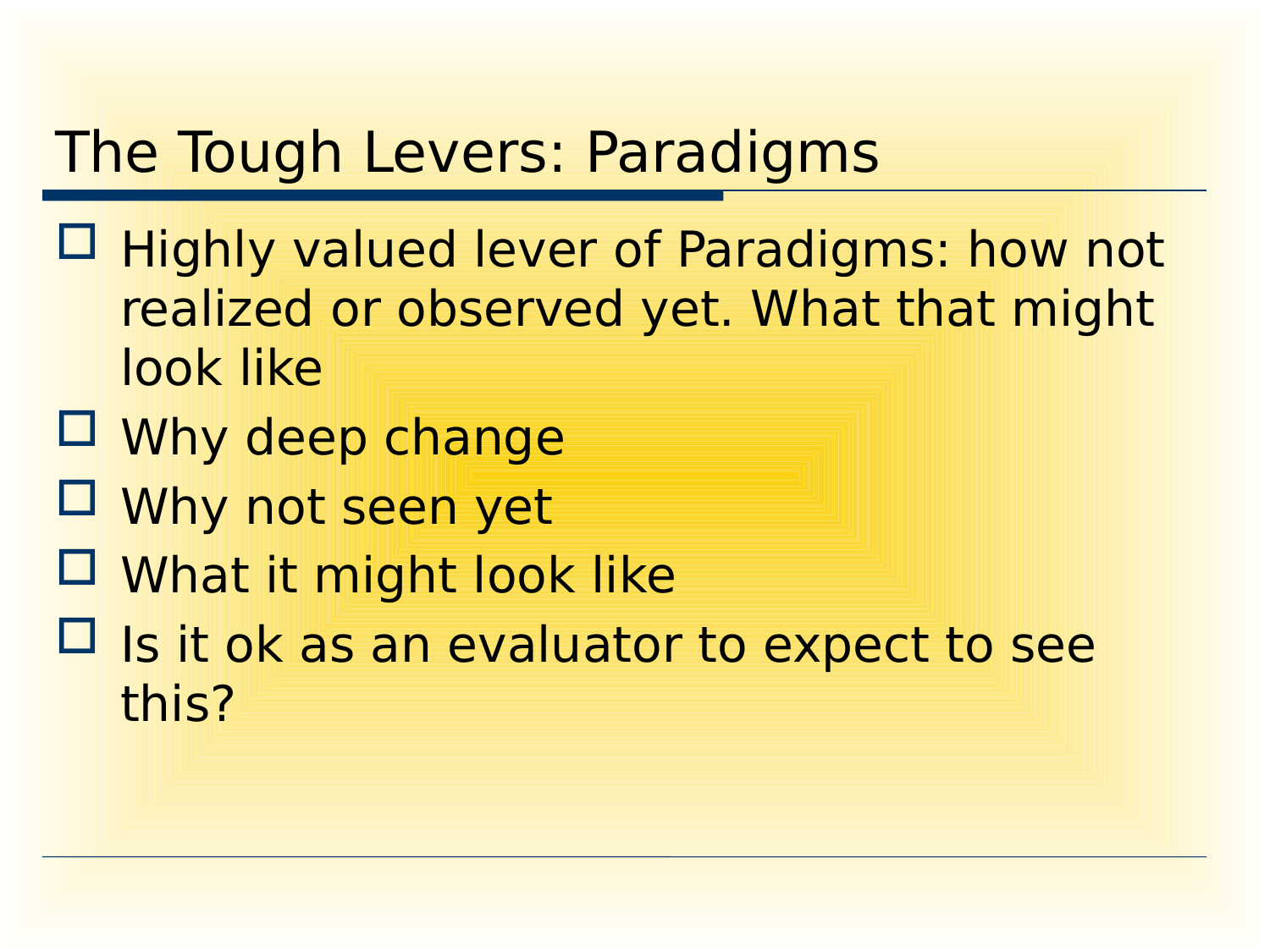

# The Tough Levers: Paradigms
Highly valued lever of Paradigms: how not realized or observed yet. What that might look like
Why deep change
Why not seen yet
What it might look like
Is it ok as an evaluator to expect to see this?